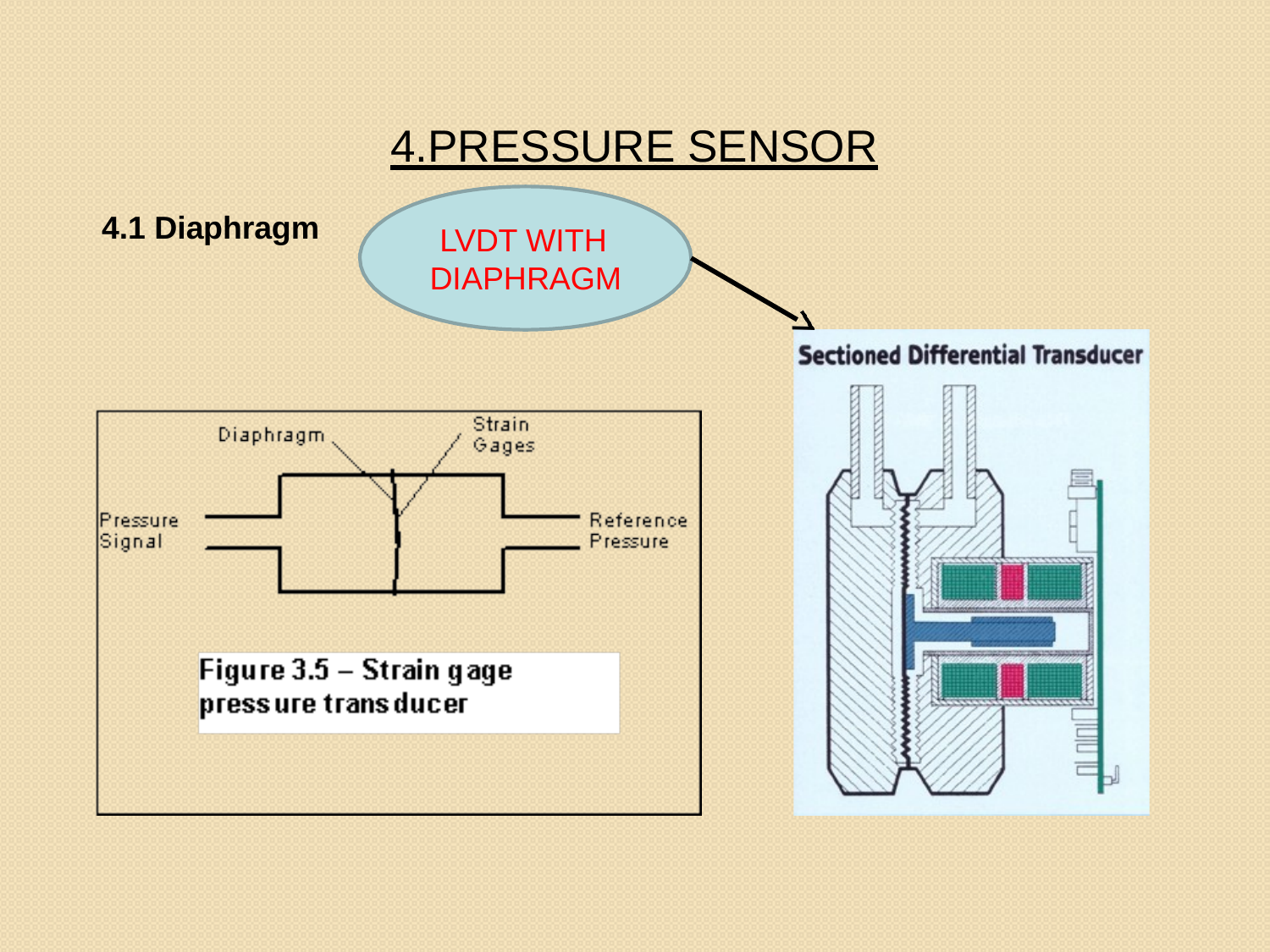

# 4.PRESSURE SENSOR

4.1 Diaphragm
LVDT WITH  DIAPHRAGM

43